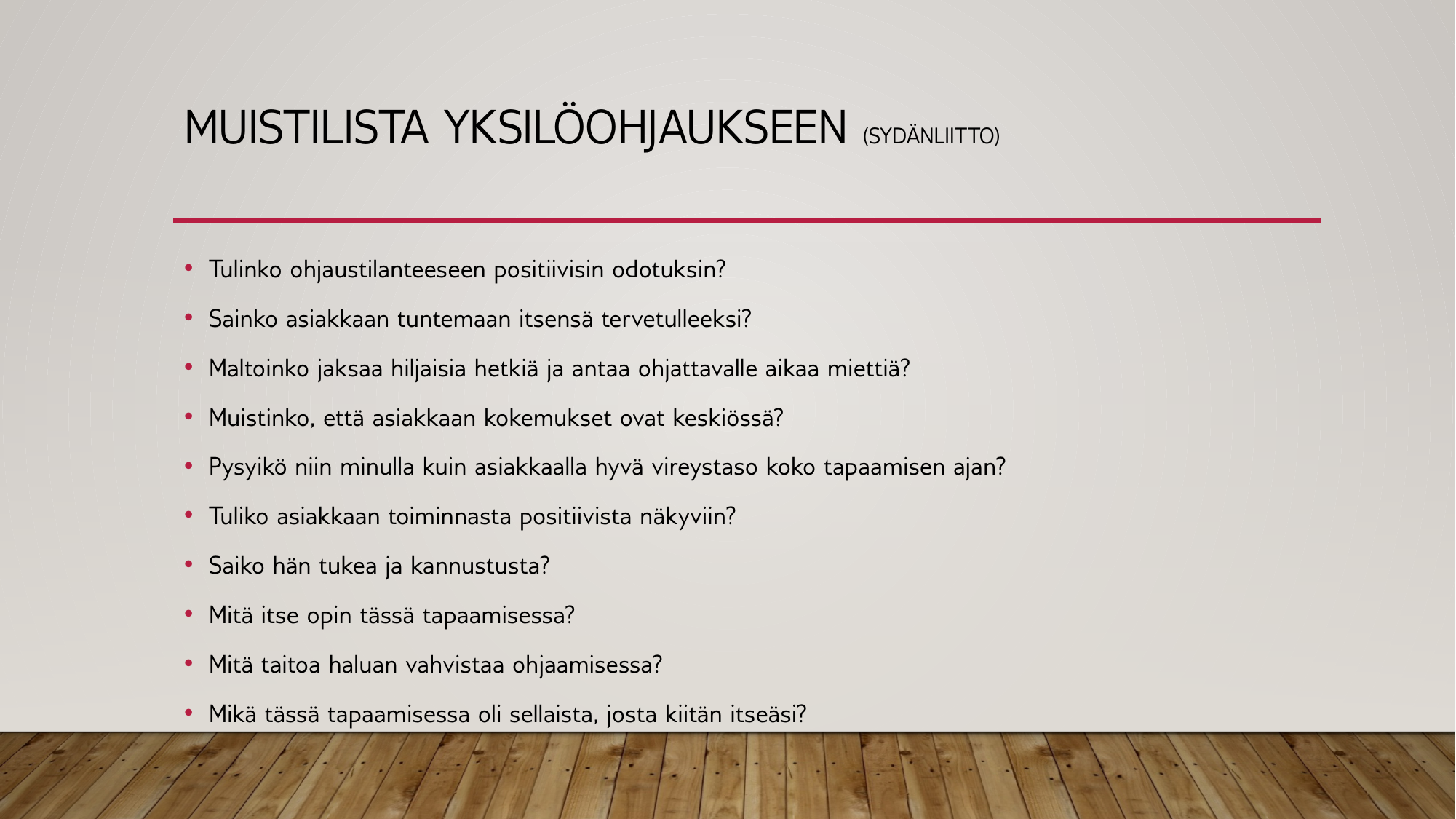

# Muistilista yksilöohjaukseen (sydänliitto)
Tulinko ohjaustilanteeseen positiivisin odotuksin?
Sainko asiakkaan tuntemaan itsensä tervetulleeksi?
Maltoinko jaksaa hiljaisia hetkiä ja antaa ohjattavalle aikaa miettiä?
Muistinko, että asiakkaan kokemukset ovat keskiössä?
Pysyikö niin minulla kuin asiakkaalla hyvä vireystaso koko tapaamisen ajan?
Tuliko asiakkaan toiminnasta positiivista näkyviin?
Saiko hän tukea ja kannustusta?
Mitä itse opin tässä tapaamisessa?
Mitä taitoa haluan vahvistaa ohjaamisessa?
Mikä tässä tapaamisessa oli sellaista, josta kiitän itseäsi?